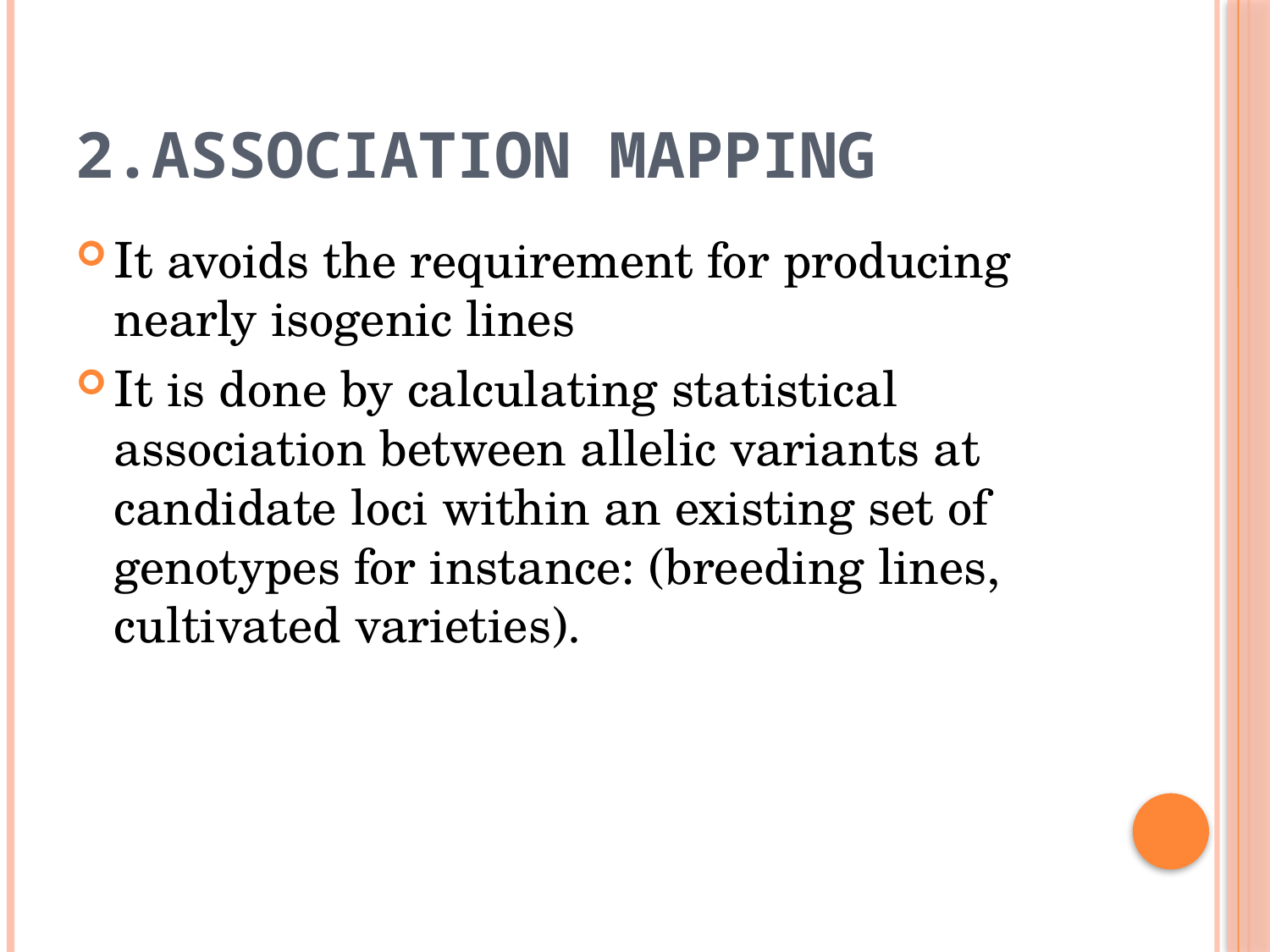

# 2.ASSOCIATION MAPPING
It avoids the requirement for producing nearly isogenic lines
It is done by calculating statistical association between allelic variants at candidate loci within an existing set of genotypes for instance: (breeding lines, cultivated varieties).